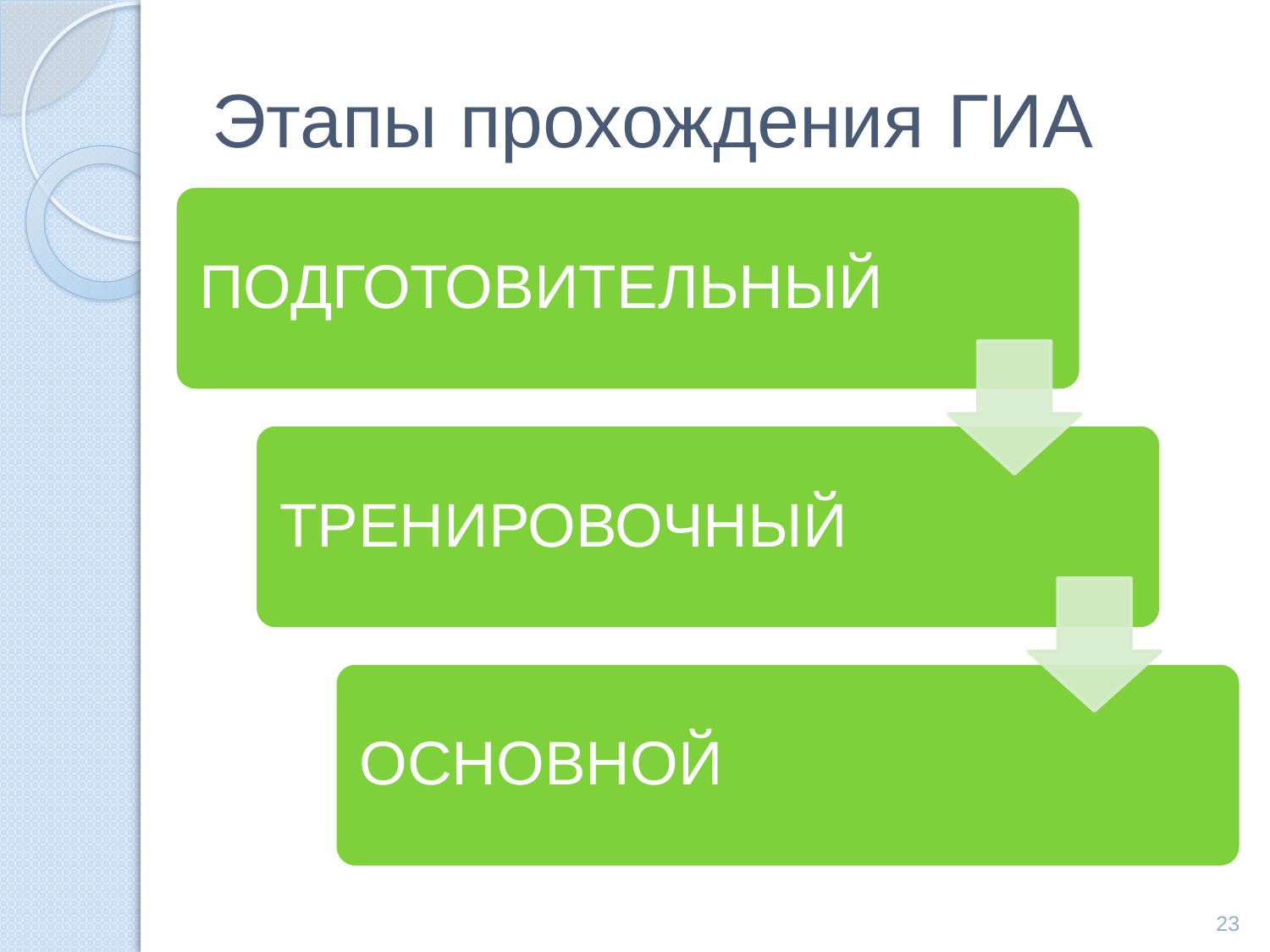

# Этапы прохождения ГИА
ПОДГОТОВИТЕЛЬНЫЙ
ТРЕНИРОВОЧНЫЙ
ОСНОВНОЙ

23